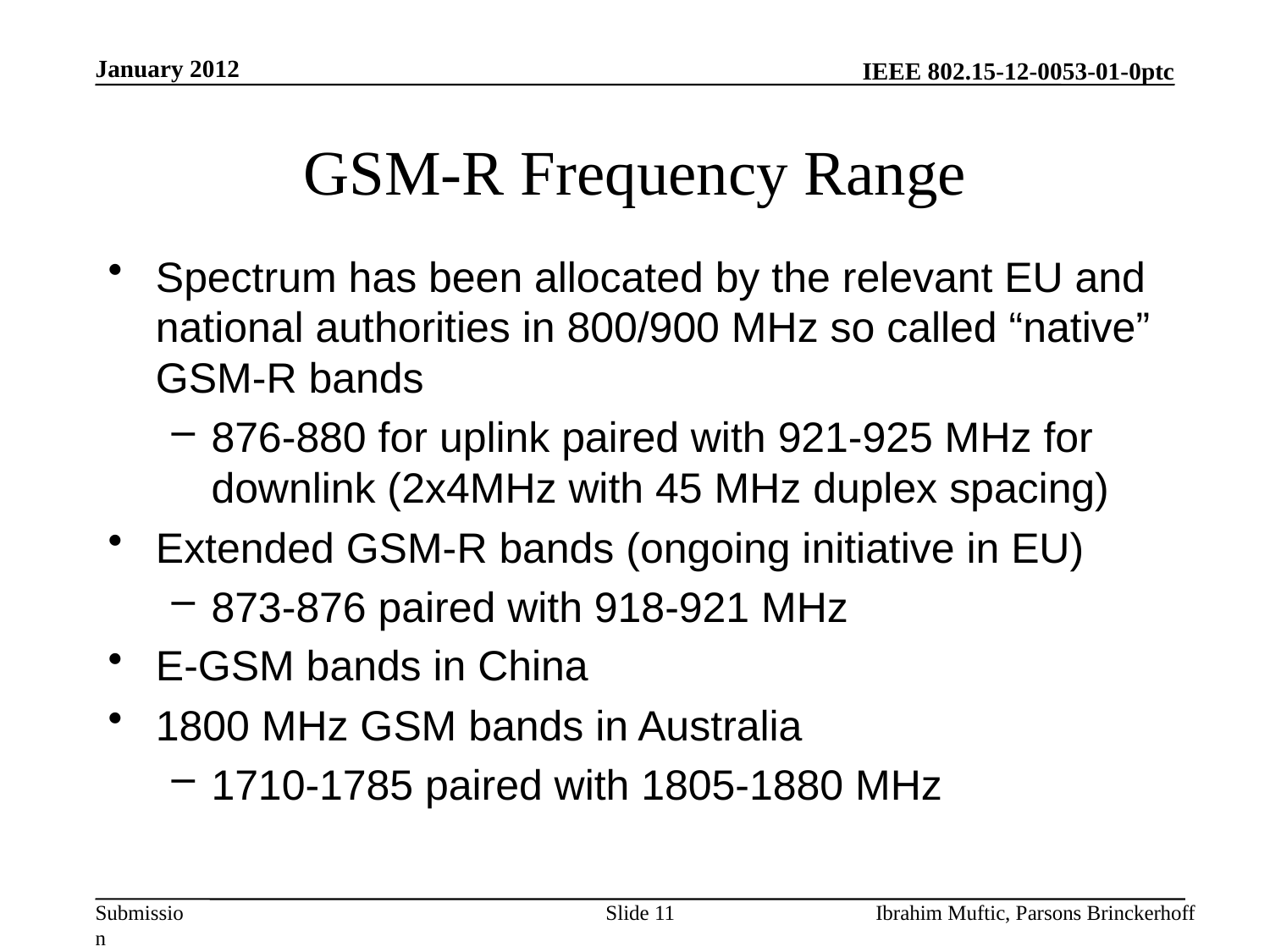

January 2012
# GSM-R Frequency Range
Spectrum has been allocated by the relevant EU and national authorities in 800/900 MHz so called “native” GSM-R bands
876-880 for uplink paired with 921-925 MHz for downlink (2x4MHz with 45 MHz duplex spacing)
Extended GSM-R bands (ongoing initiative in EU)
873-876 paired with 918-921 MHz
E-GSM bands in China
1800 MHz GSM bands in Australia
1710-1785 paired with 1805-1880 MHz
Slide 11
Ibrahim Muftic, Parsons Brinckerhoff